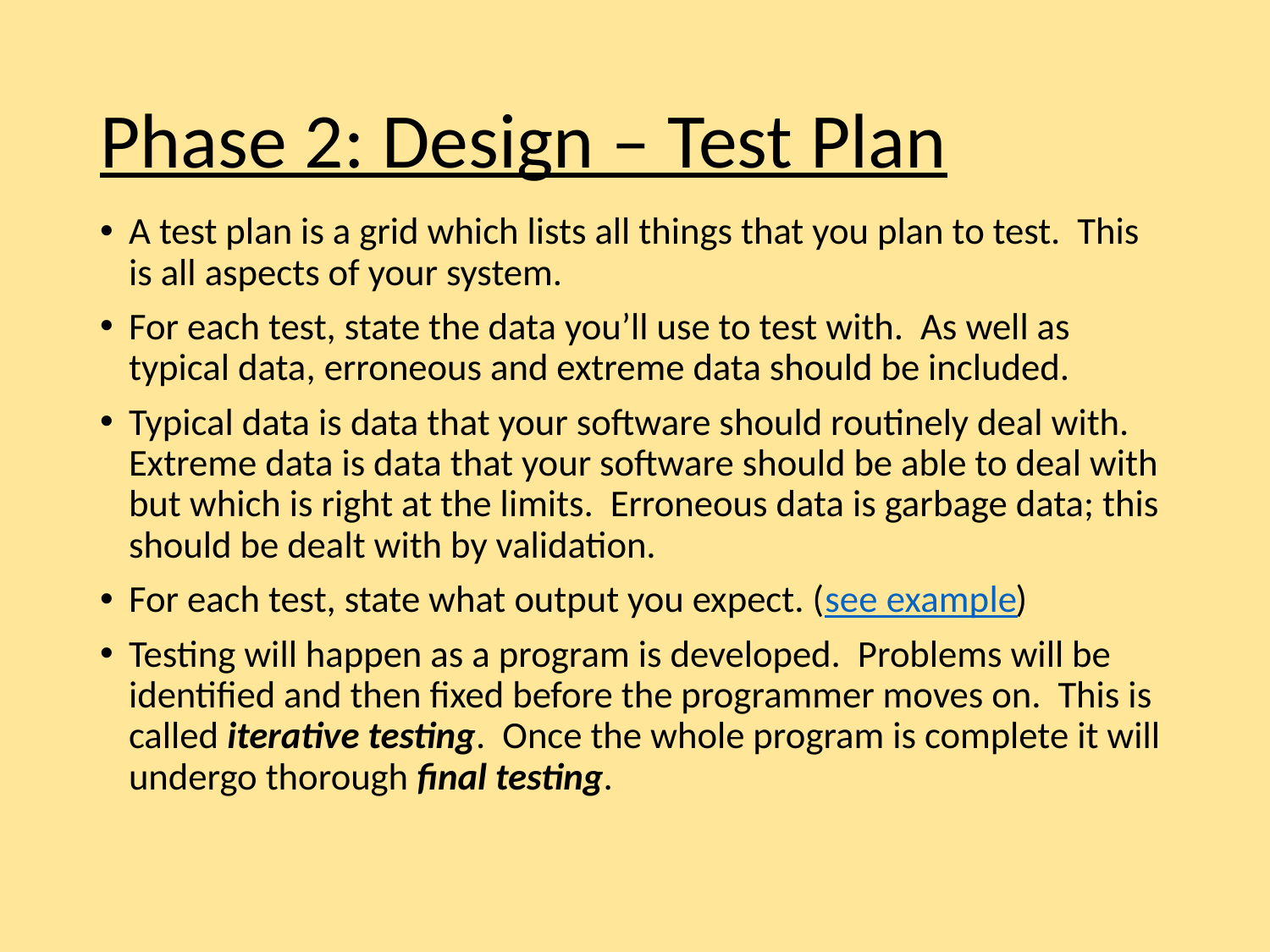

# Phase 2: Design – Test Plan
A test plan is a grid which lists all things that you plan to test.  This is all aspects of your system.
For each test, state the data you’ll use to test with.  As well as typical data, erroneous and extreme data should be included.
Typical data is data that your software should routinely deal with.  Extreme data is data that your software should be able to deal with but which is right at the limits.  Erroneous data is garbage data; this should be dealt with by validation.
For each test, state what output you expect. (see example)
Testing will happen as a program is developed.  Problems will be identified and then fixed before the programmer moves on.  This is called iterative testing.  Once the whole program is complete it will undergo thorough final testing.